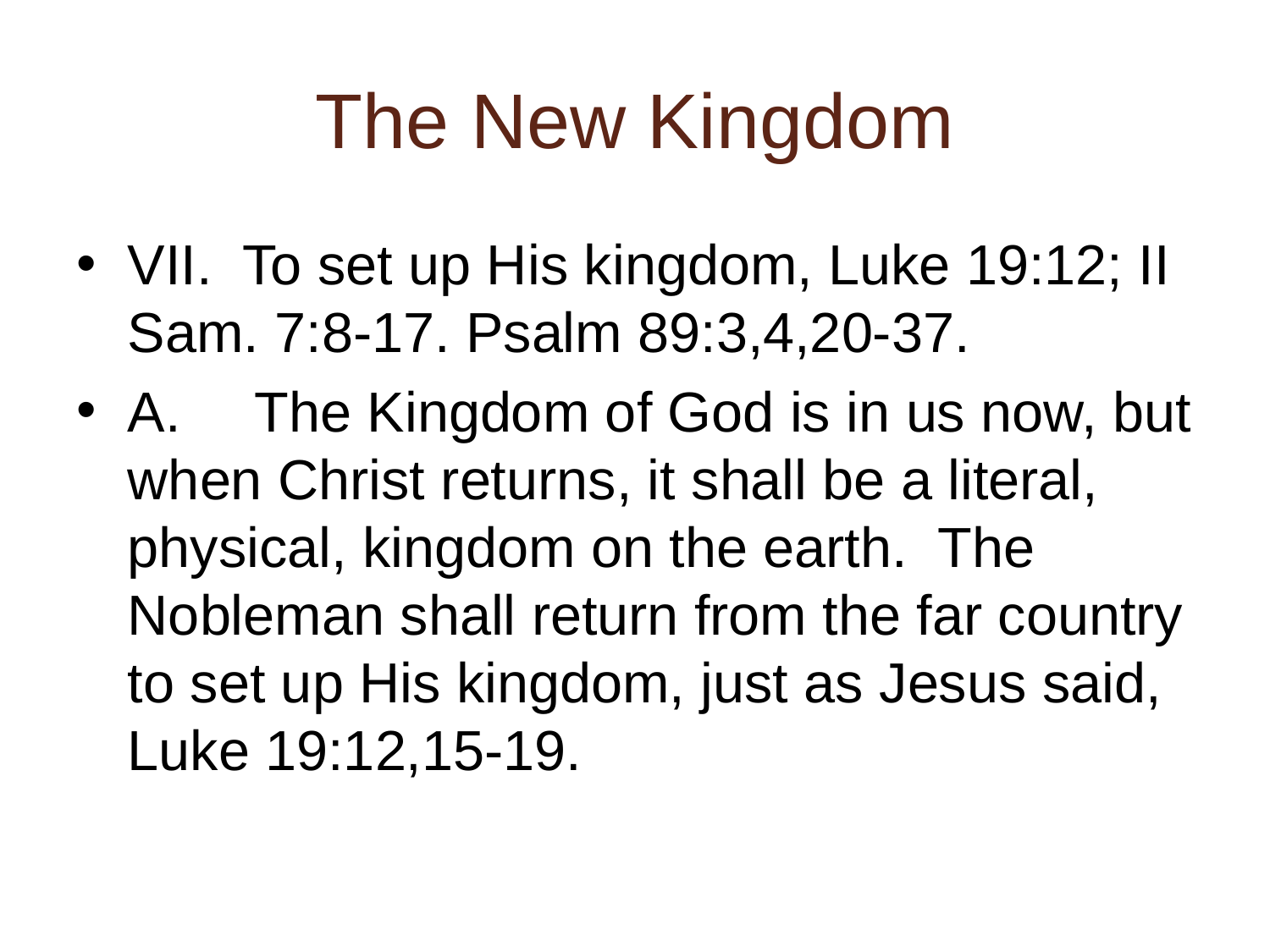

# The New Kingdom
VII.  To set up His kingdom, Luke 19:12; II Sam. 7:8-17. Psalm 89:3,4,20-37.
A.	The Kingdom of God is in us now, but when Christ returns, it shall be a literal, physical, kingdom on the earth.  The Nobleman shall return from the far country to set up His kingdom, just as Jesus said, Luke 19:12,15-19.